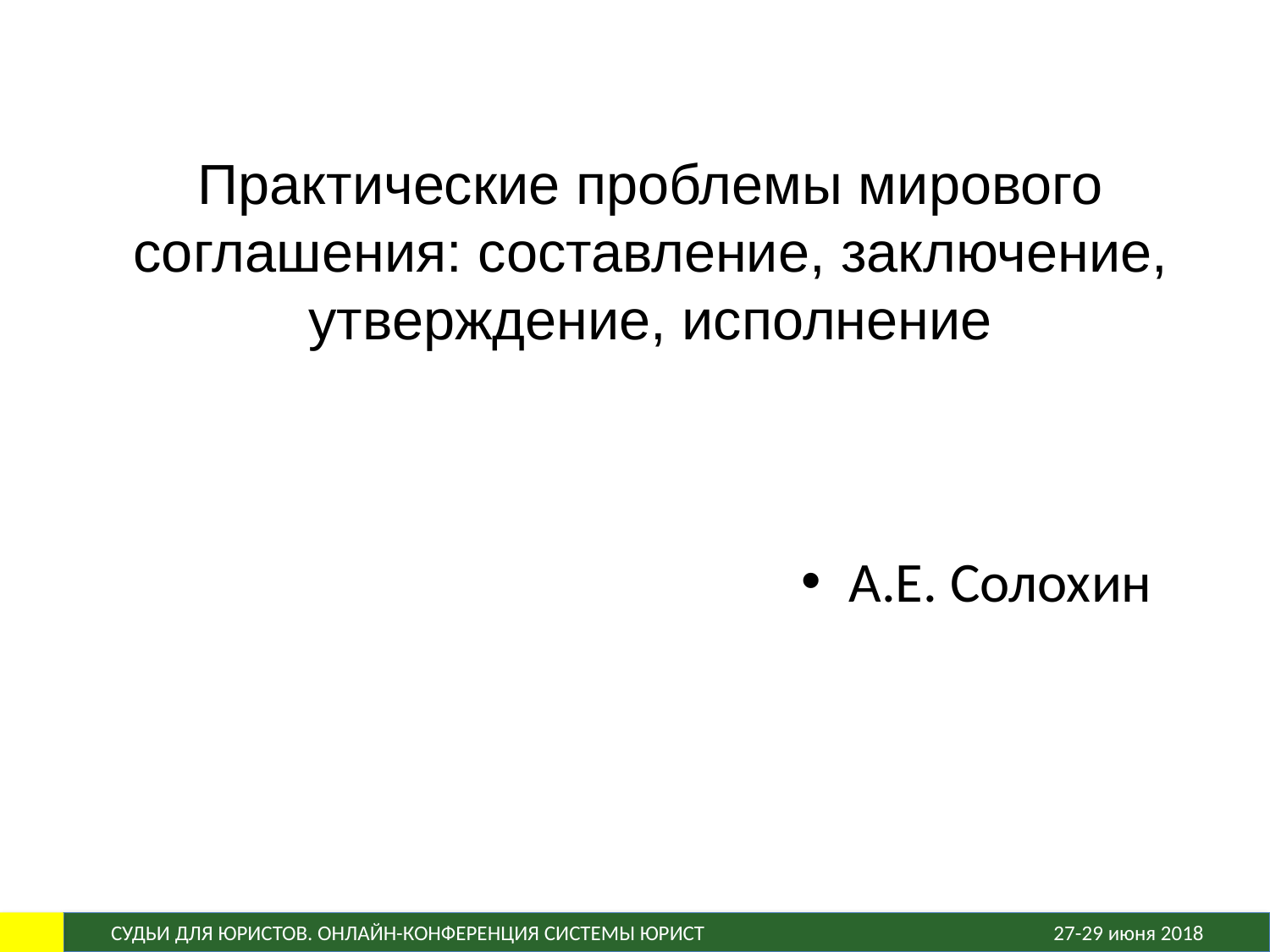

Практические проблемы мирового соглашения: составление, заключение, утверждение, исполнение
А.Е. Солохин